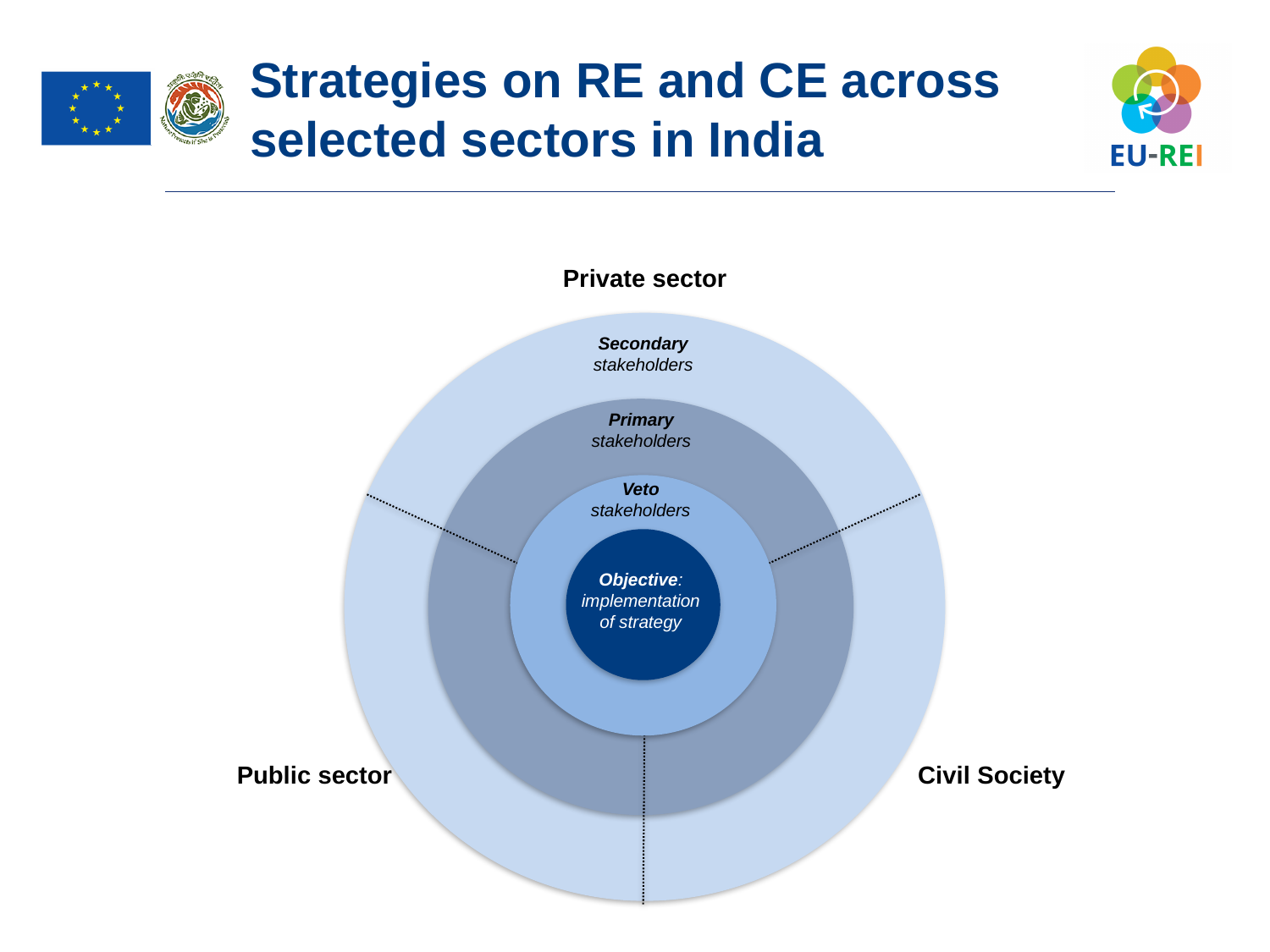

Strategies on RE and CE across selected sectors in India
Private sector

Secondary
stakeholders

Primary
stakeholders
Veto
stakeholders

Objective: implementation of strategy
Public sector
Civil Society